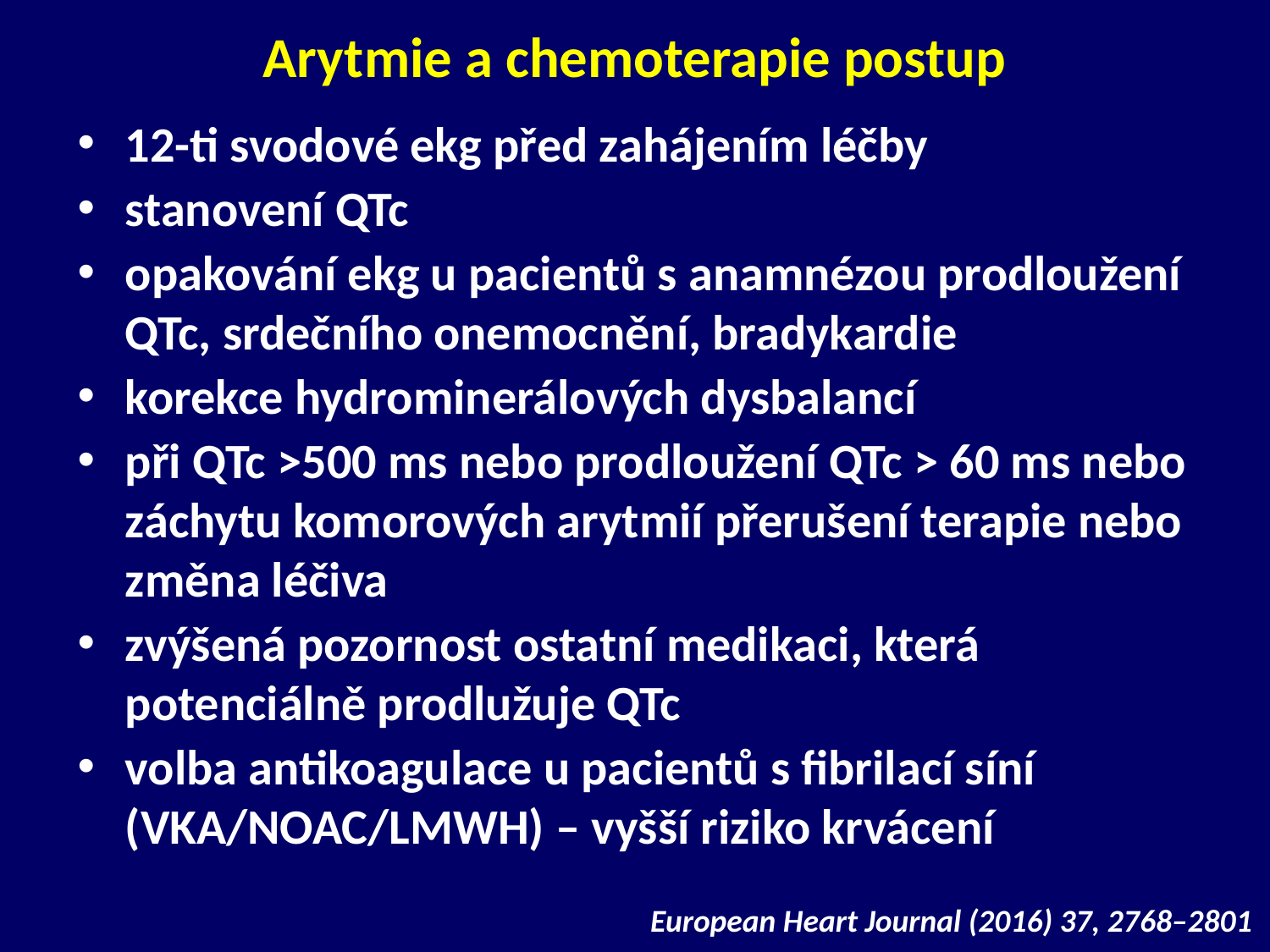

# Arytmie a chemoterapie postup
12-ti svodové ekg před zahájením léčby
stanovení QTc
opakování ekg u pacientů s anamnézou prodloužení QTc, srdečního onemocnění, bradykardie
korekce hydrominerálových dysbalancí
při QTc >500 ms nebo prodloužení QTc > 60 ms nebo záchytu komorových arytmií přerušení terapie nebo změna léčiva
zvýšená pozornost ostatní medikaci, která potenciálně prodlužuje QTc
volba antikoagulace u pacientů s fibrilací síní (VKA/NOAC/LMWH) – vyšší riziko krvácení
European Heart Journal (2016) 37, 2768–2801